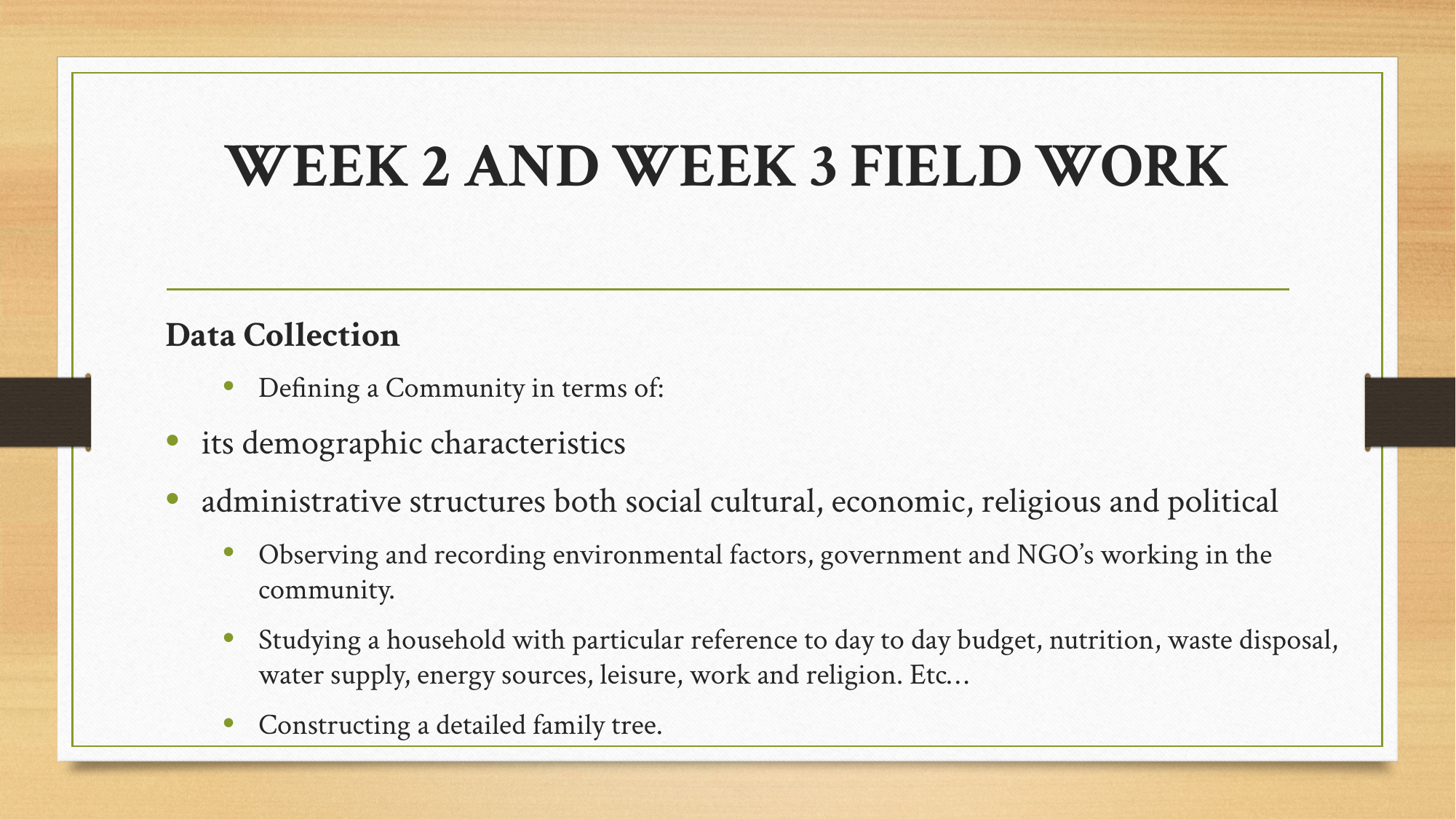

# WEEK 2 AND WEEK 3 FIELD WORK
Data Collection
Defining a Community in terms of:
its demographic characteristics
administrative structures both social cultural, economic, religious and political
Observing and recording environmental factors, government and NGO’s working in the community.
Studying a household with particular reference to day to day budget, nutrition, waste disposal, water supply, energy sources, leisure, work and religion. Etc…
Constructing a detailed family tree.